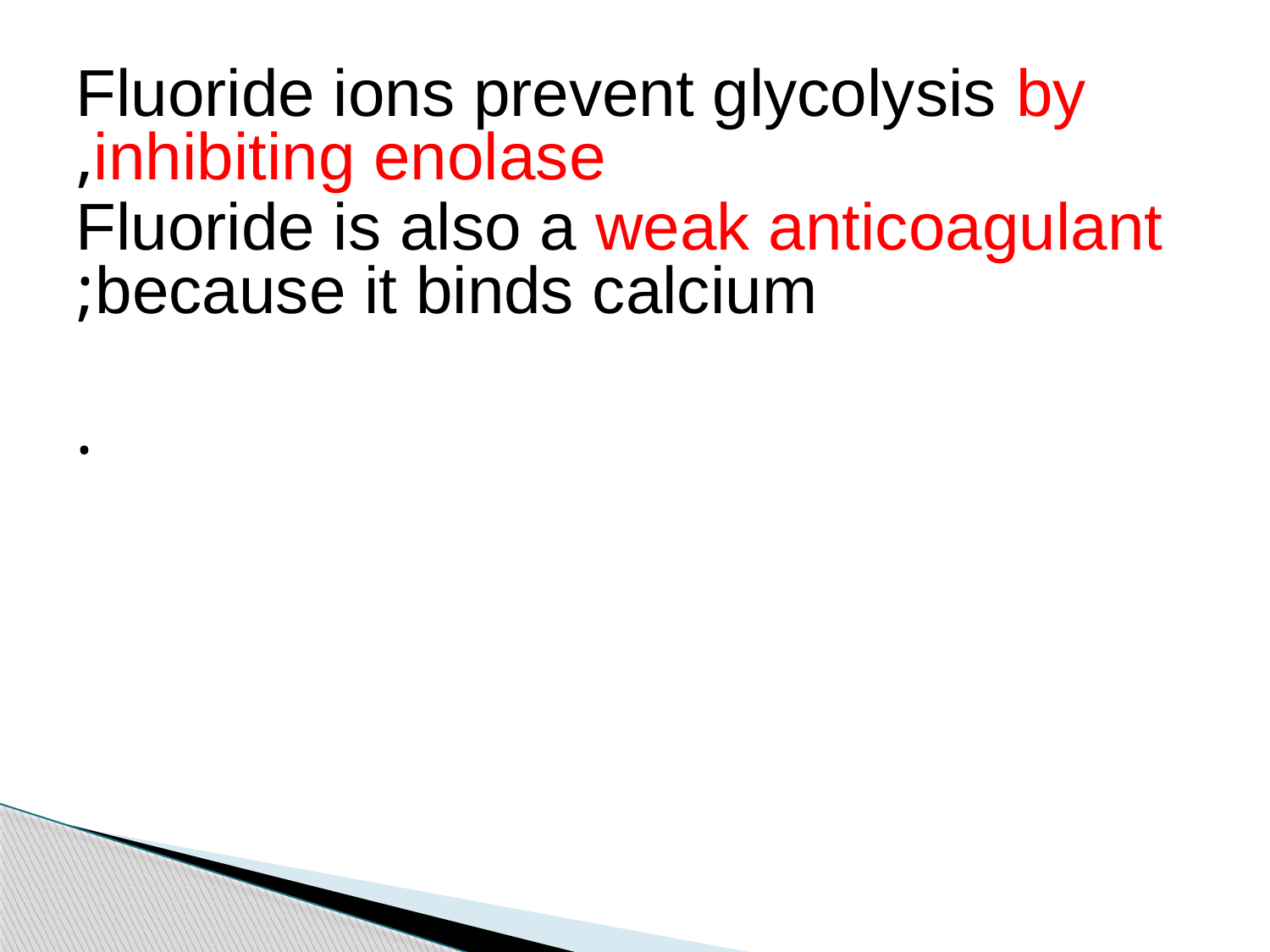

Fluoride ions prevent glycolysis by inhibiting enolase,
Fluoride is also a weak anticoagulant because it binds calcium;

.